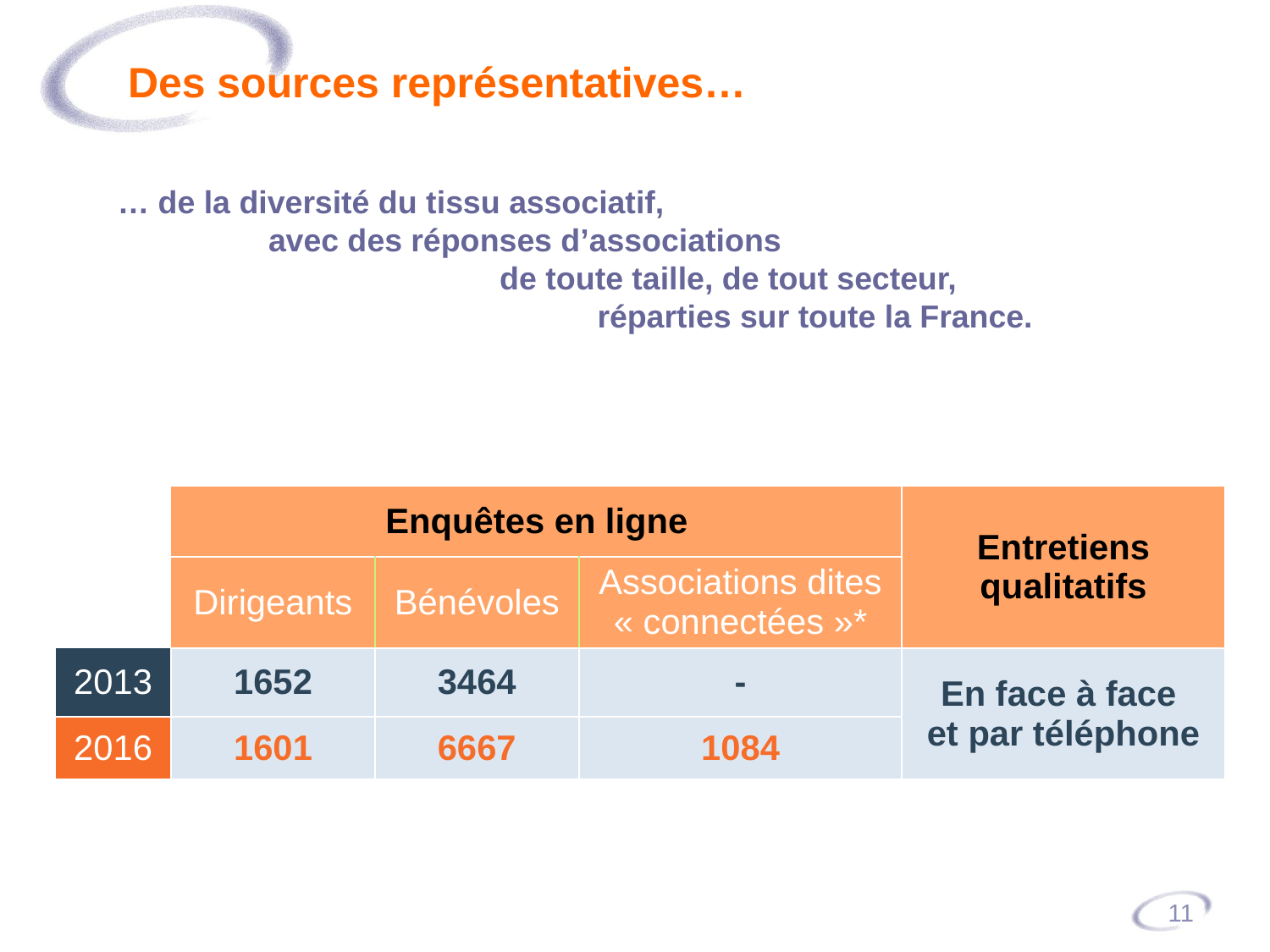

# Des sources représentatives…
… de la diversité du tissu associatif,
                 avec des réponses d’associations
                                           de toute taille, de tout secteur,
                                                      réparties sur toute la France.
|  | Enquêtes en ligne |  |  | Entretiens qualitatifs |
| --- | --- | --- | --- | --- |
|  | Dirigeants | Bénévoles | Associations dites « connectées »\* |  |
| 2013 | 1652 | 3464 | - | En face à face et par téléphone |
| 2016 | 1601 | 6667 | 1084 |  |
11